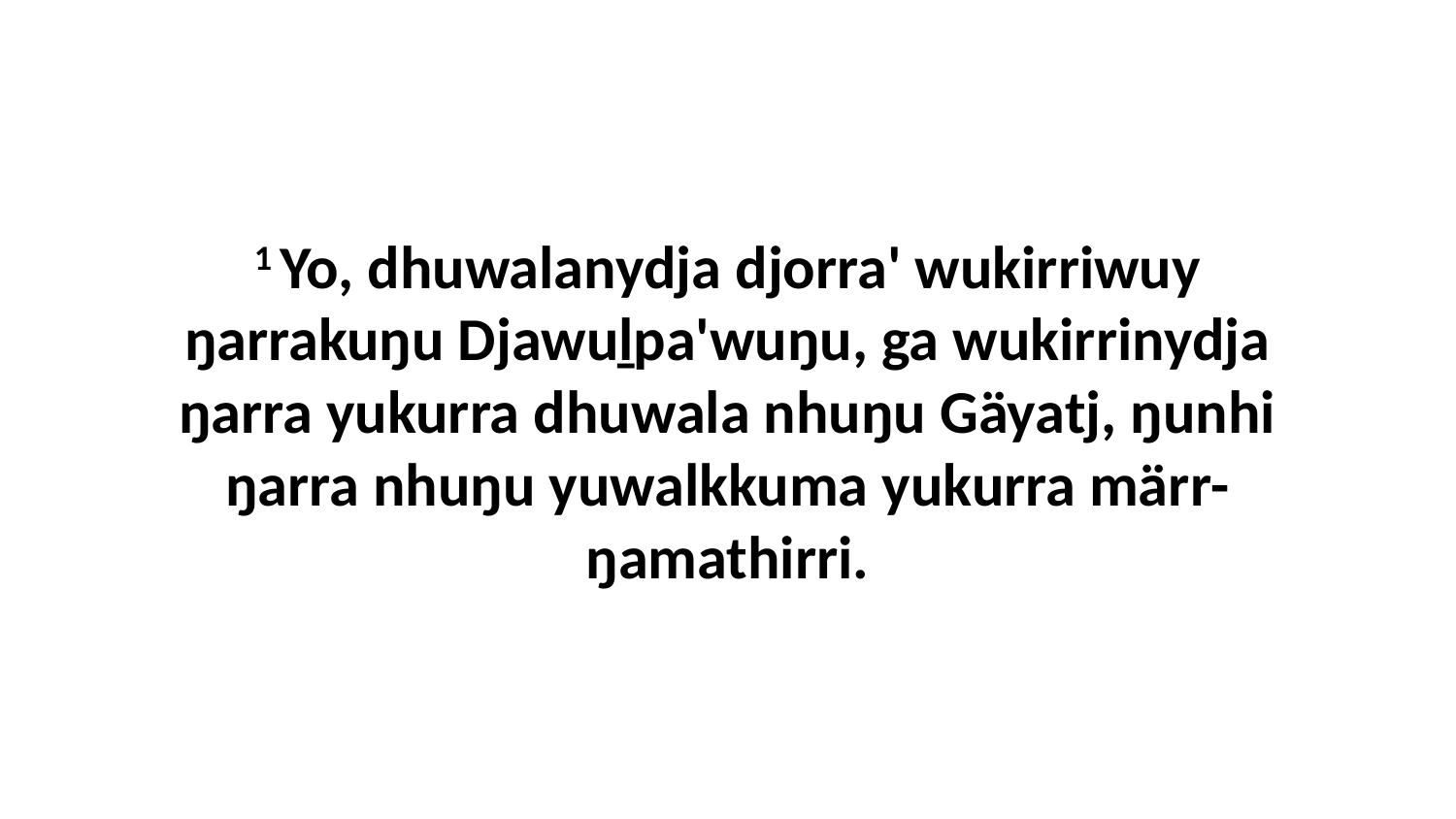

1 Yo, dhuwalanydja djorra' wukirriwuy ŋarrakuŋu Djawuḻpa'wuŋu, ga wukirrinydja ŋarra yukurra dhuwala nhuŋu Gäyatj, ŋunhi ŋarra nhuŋu yuwalkkuma yukurra märr-ŋamathirri.